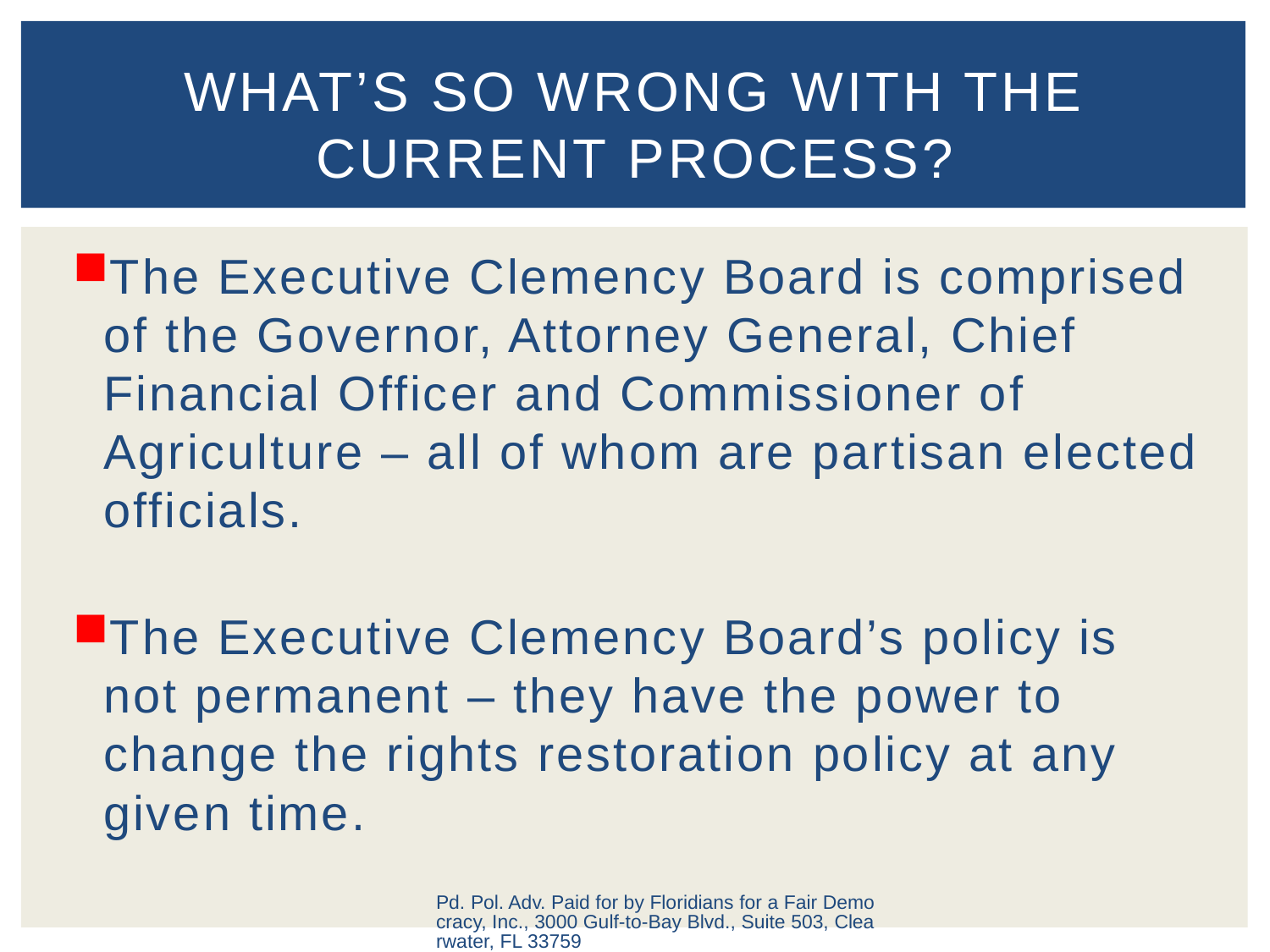

# WHAT’S SO WRONG WITH THE CURRENT PROCESS?
The Executive Clemency Board is comprised of the Governor, Attorney General, Chief Financial Officer and Commissioner of Agriculture – all of whom are partisan elected officials.
The Executive Clemency Board’s policy is not permanent – they have the power to change the rights restoration policy at any given time.
Pd. Pol. Adv. Paid for by Floridians for a Fair Democracy, Inc., 3000 Gulf-to-Bay Blvd., Suite 503, Clearwater, FL 33759